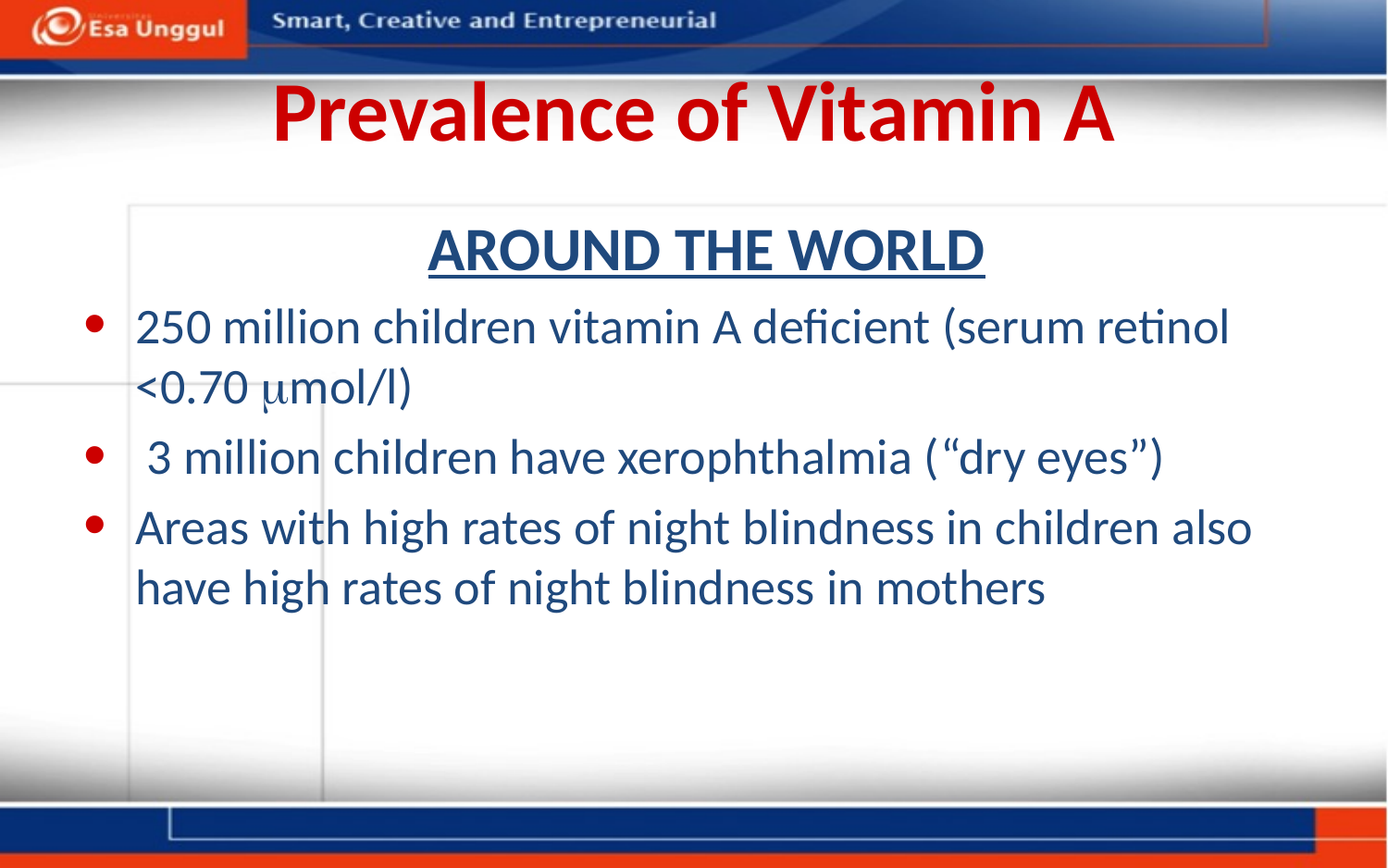

# Prevalence of Vitamin A
AROUND THE WORLD
250 million children vitamin A deficient (serum retinol <0.70 μmol/l)
 3 million children have xerophthalmia (“dry eyes”)
Areas with high rates of night blindness in children also have high rates of night blindness in mothers